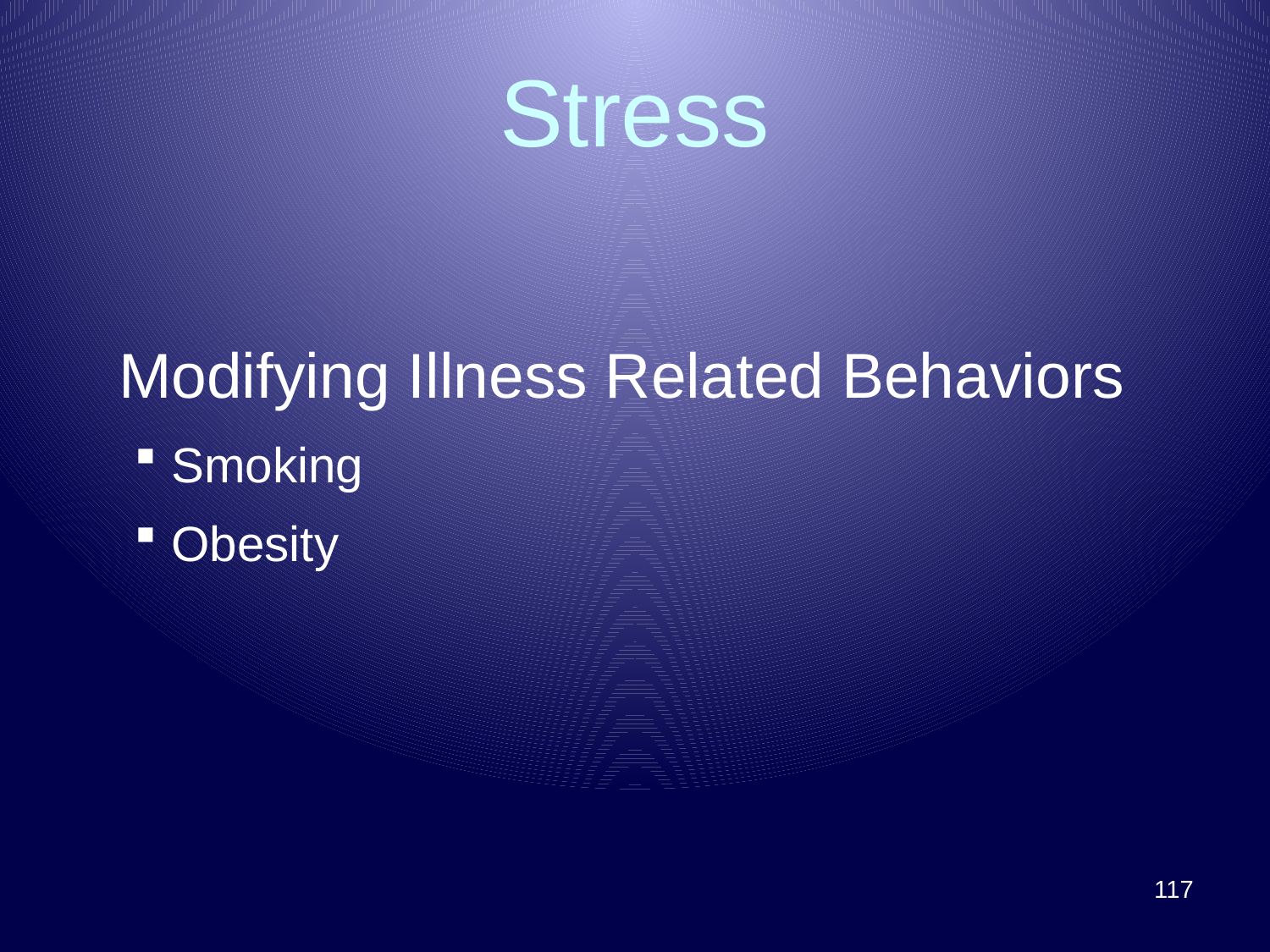

# Stress
Modifying Illness Related Behaviors
Smoking
Obesity
117